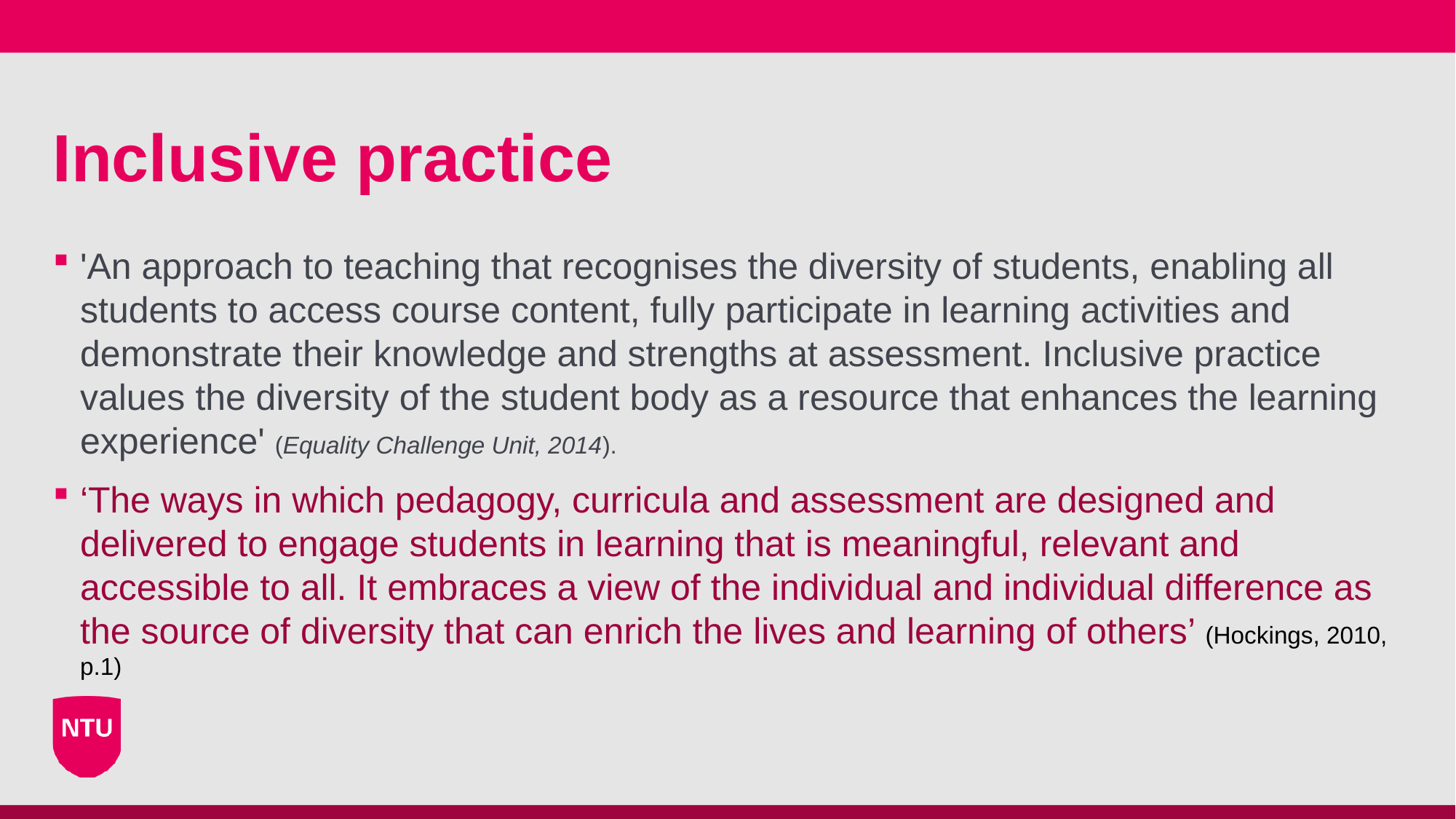

# Inclusive practice
'An approach to teaching that recognises the diversity of students, enabling all students to access course content, fully participate in learning activities and demonstrate their knowledge and strengths at assessment. Inclusive practice values the diversity of the student body as a resource that enhances the learning experience' (Equality Challenge Unit, 2014).
‘The ways in which pedagogy, curricula and assessment are designed and delivered to engage students in learning that is meaningful, relevant and accessible to all. It embraces a view of the individual and individual difference as the source of diversity that can enrich the lives and learning of others’ (Hockings, 2010, p.1)